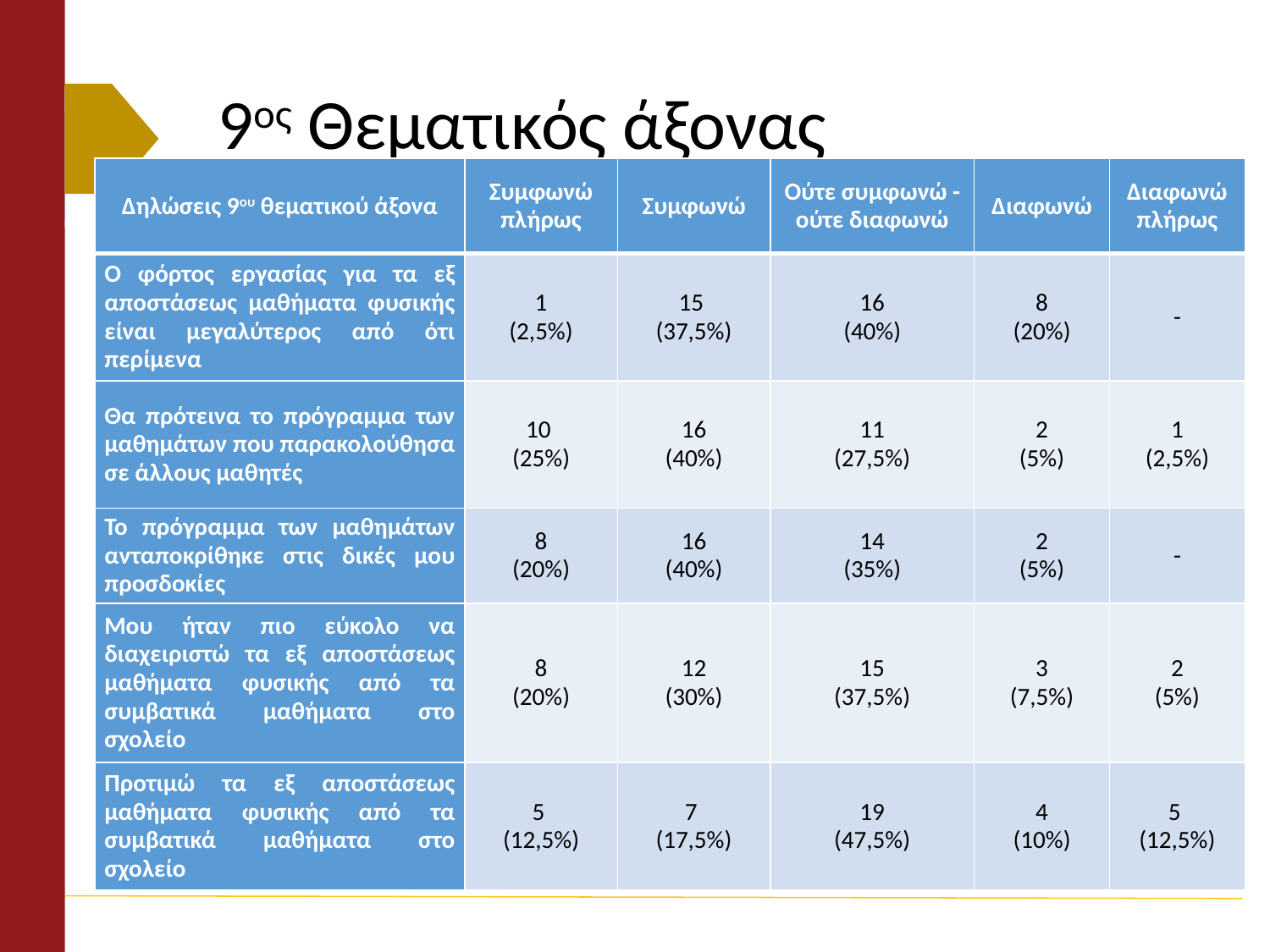

# 9ος Θεματικός άξονας
| Δηλώσεις 9ου θεματικού άξονα | Συμφωνώ πλήρως | Συμφωνώ | Ούτε συμφωνώ - ούτε διαφωνώ | Διαφωνώ | Διαφωνώ πλήρως |
| --- | --- | --- | --- | --- | --- |
| Ο φόρτος εργασίας για τα εξ αποστάσεως μαθήματα φυσικής είναι μεγαλύτερος από ότι περίμενα | 1 (2,5%) | 15 (37,5%) | 16 (40%) | 8 (20%) | - |
| Θα πρότεινα το πρόγραμμα των μαθημάτων που παρακολούθησα σε άλλους μαθητές | 10 (25%) | 16 (40%) | 11 (27,5%) | 2 (5%) | 1 (2,5%) |
| Το πρόγραμμα των μαθημάτων ανταποκρίθηκε στις δικές μου προσδοκίες | 8 (20%) | 16 (40%) | 14 (35%) | 2 (5%) | - |
| Μου ήταν πιο εύκολο να διαχειριστώ τα εξ αποστάσεως μαθήματα φυσικής από τα συμβατικά μαθήματα στο σχολείο | 8 (20%) | 12 (30%) | 15 (37,5%) | 3 (7,5%) | 2 (5%) |
| Προτιμώ τα εξ αποστάσεως μαθήματα φυσικής από τα συμβατικά μαθήματα στο σχολείο | 5 (12,5%) | 7 (17,5%) | 19 (47,5%) | 4 (10%) | 5 (12,5%) |